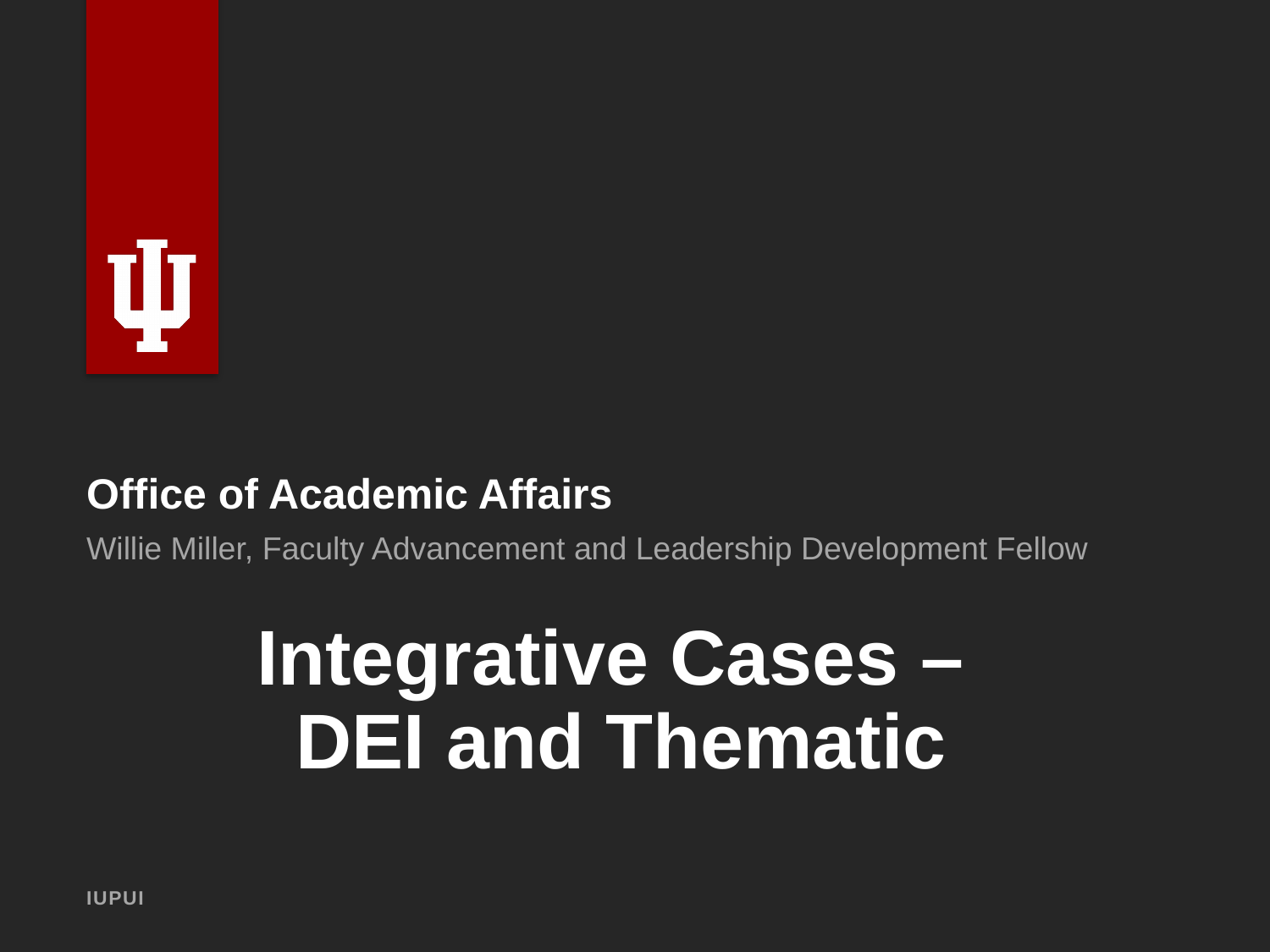

Office of Academic Affairs
Willie Miller, Faculty Advancement and Leadership Development Fellow

# Integrative Cases – DEI and Thematic
IUPUI